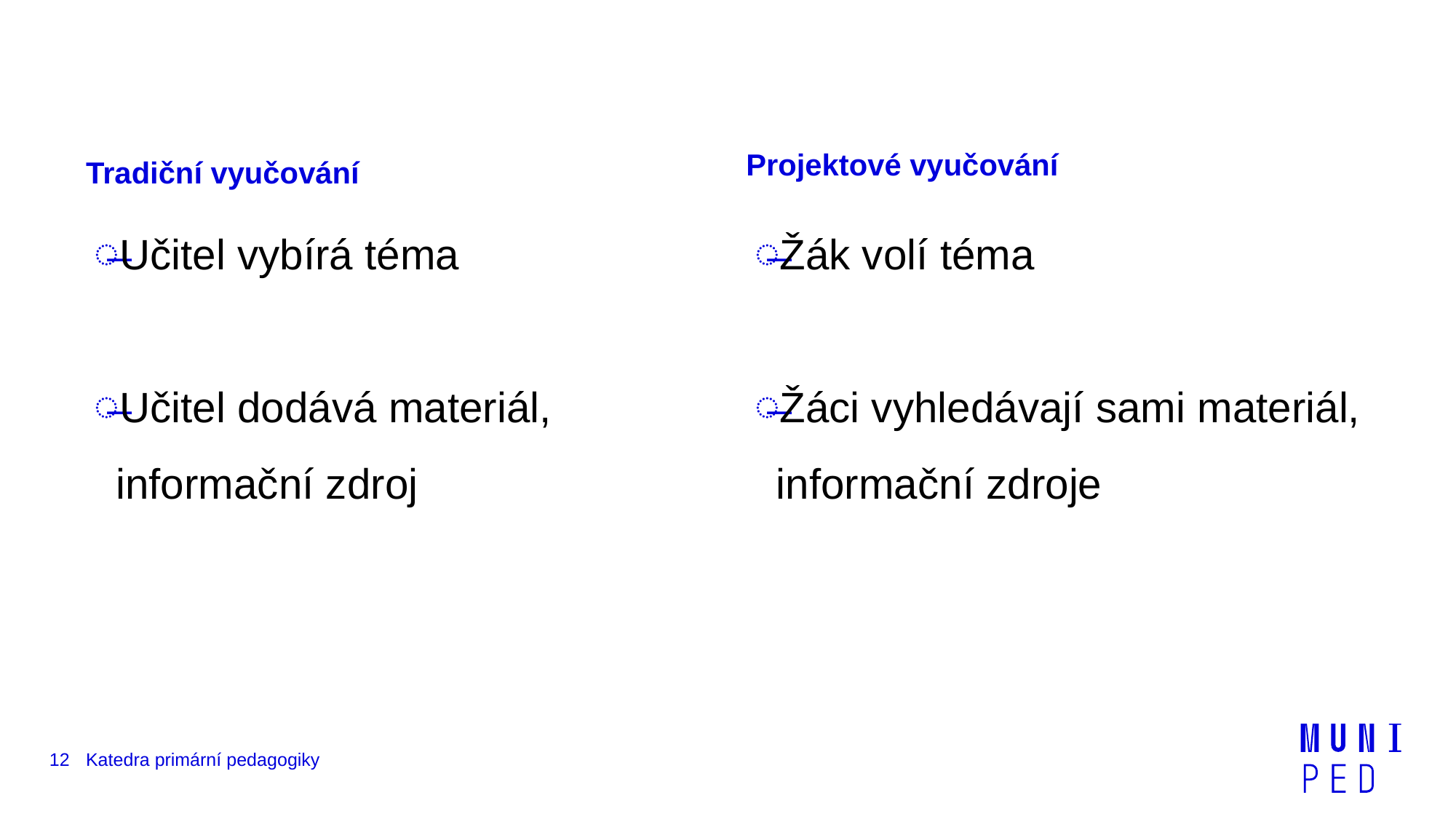

#
Projektové vyučování
Tradiční vyučování
Žák volí téma

Žáci vyhledávají sami materiál, informační zdroje
Učitel vybírá téma

Učitel dodává materiál, informační zdroj
12
Katedra primární pedagogiky